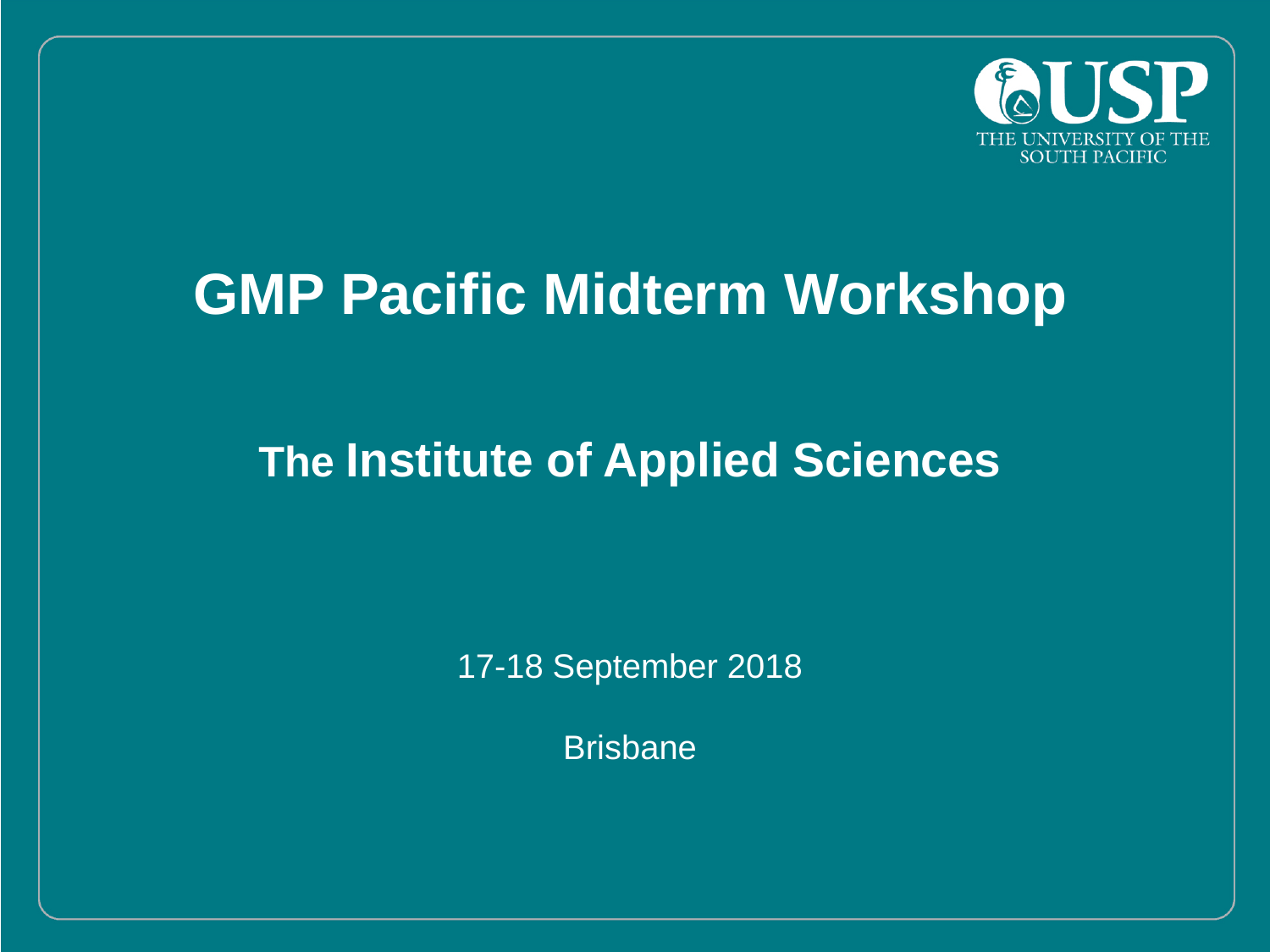

GMP Pacific Midterm Workshop
The Institute of Applied Sciences

17-18 September 2018
Brisbane
#